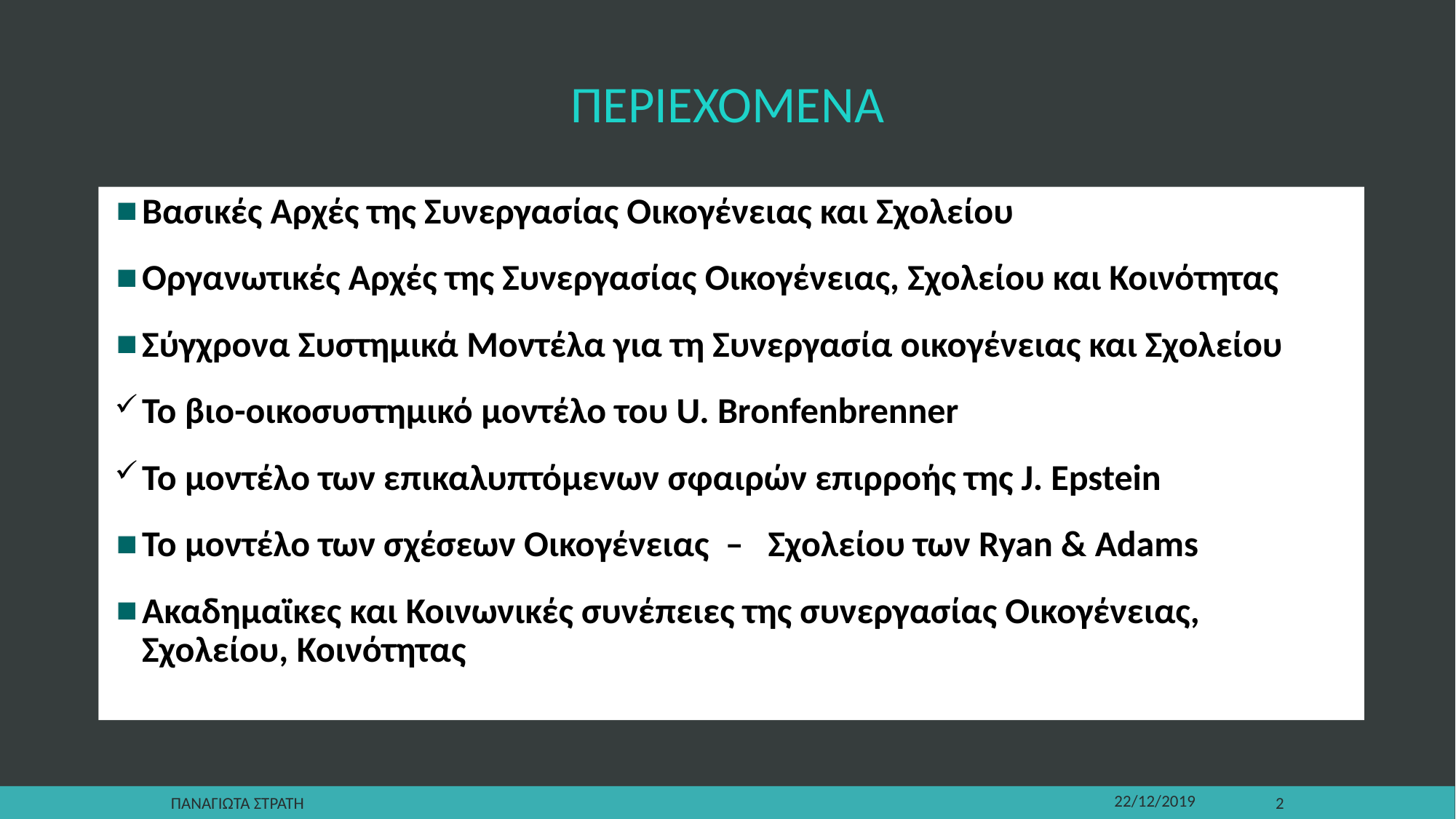

# ΠΕΡΙΕΧΟΜΕΝΑ
Βασικές Αρχές της Συνεργασίας Οικογένειας και Σχολείου
Οργανωτικές Αρχές της Συνεργασίας Οικογένειας, Σχολείου και Κοινότητας
Σύγχρονα Συστημικά Μοντέλα για τη Συνεργασία οικογένειας και Σχολείου
To βιο-οικοσυστημικό μοντέλο του U. Bronfenbrenner
Το μοντέλο των επικαλυπτόμενων σφαιρών επιρροής της J. Epstein
Το μοντέλο των σχέσεων Οικογένειας  –   Σχολείου των Ryan & Adams
Ακαδημαϊκες και Κοινωνικές συνέπειες της συνεργασίας Οικογένειας, Σχολείου, Κοινότητας

Παναγιωτα Στρατη
22/12/2019
2